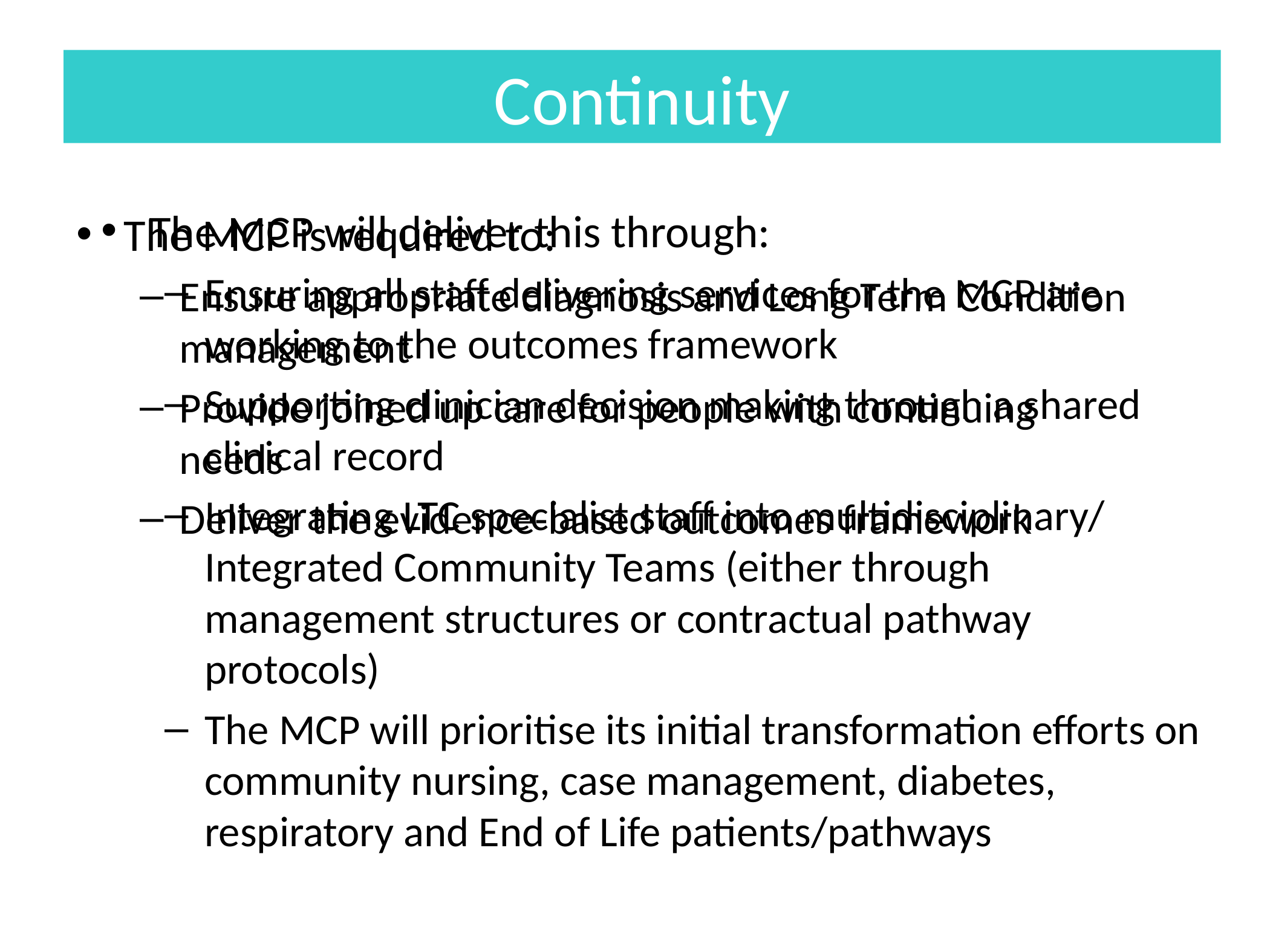

# Continuity
The MCP will deliver this through:
Ensuring all staff delivering services for the MCP are working to the outcomes framework
Supporting clinician decision making through a shared clinical record
Integrating LTC specialist staff into multidisciplinary/ Integrated Community Teams (either through management structures or contractual pathway protocols)
The MCP will prioritise its initial transformation efforts on community nursing, case management, diabetes, respiratory and End of Life patients/pathways

The MCP is required to:
Ensure appropriate diagnosis and Long Term Condition management
Provide joined up care for people with continuing needs
Deliver the evidence-based outcomes framework